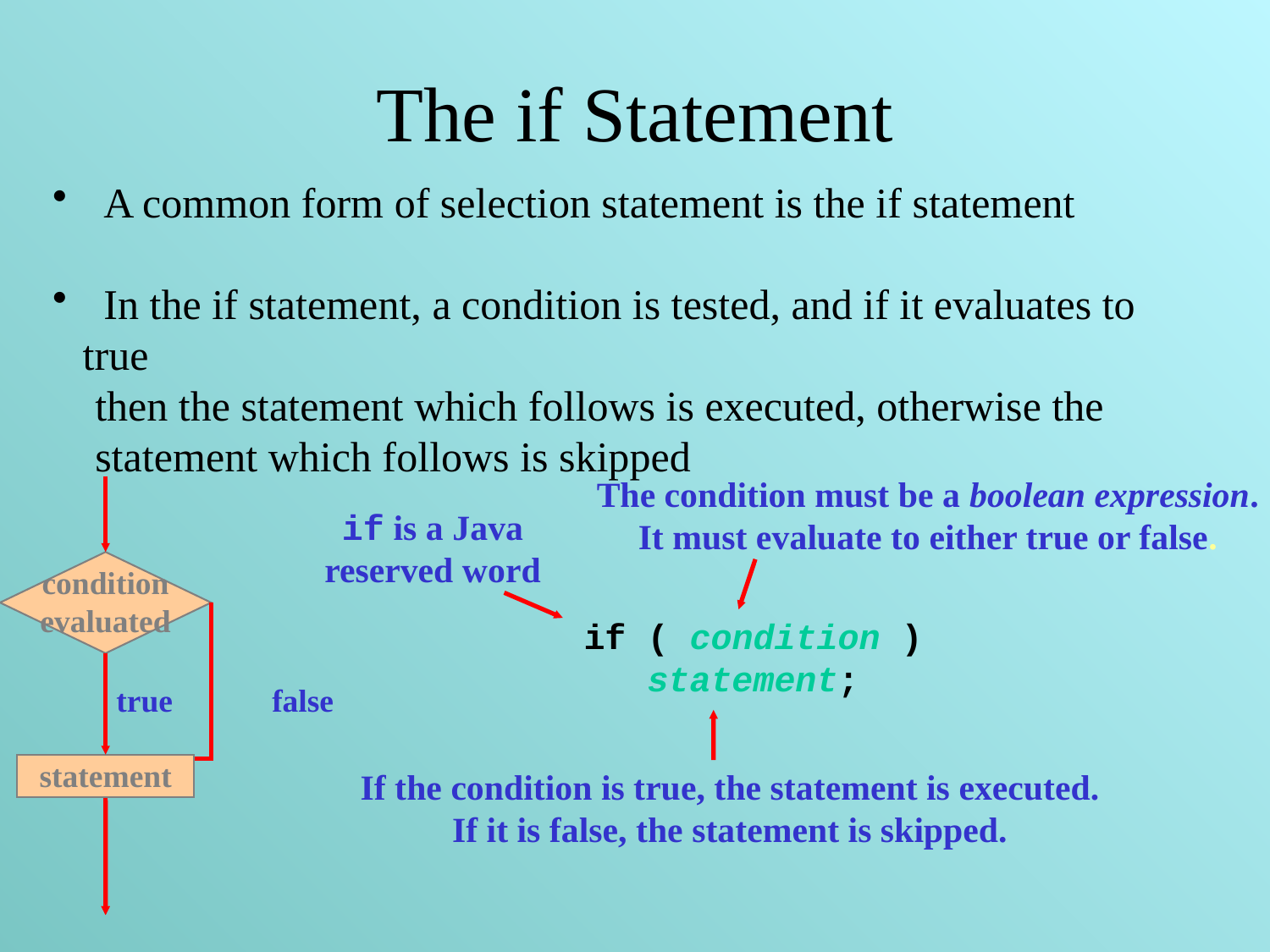

# The if Statement
  A common form of selection statement is the if statement

  In the if statement, a condition is tested, and if it evaluates to true
    then the statement which follows is executed, otherwise the
    statement which follows is skipped
The condition must be a boolean expression.
It must evaluate to either true or false.

if is a Java
reserved word

if ( condition )
   statement;

If the condition is true, the statement is executed.
If it is false, the statement is skipped.

condition
evaluated
false
true
statement